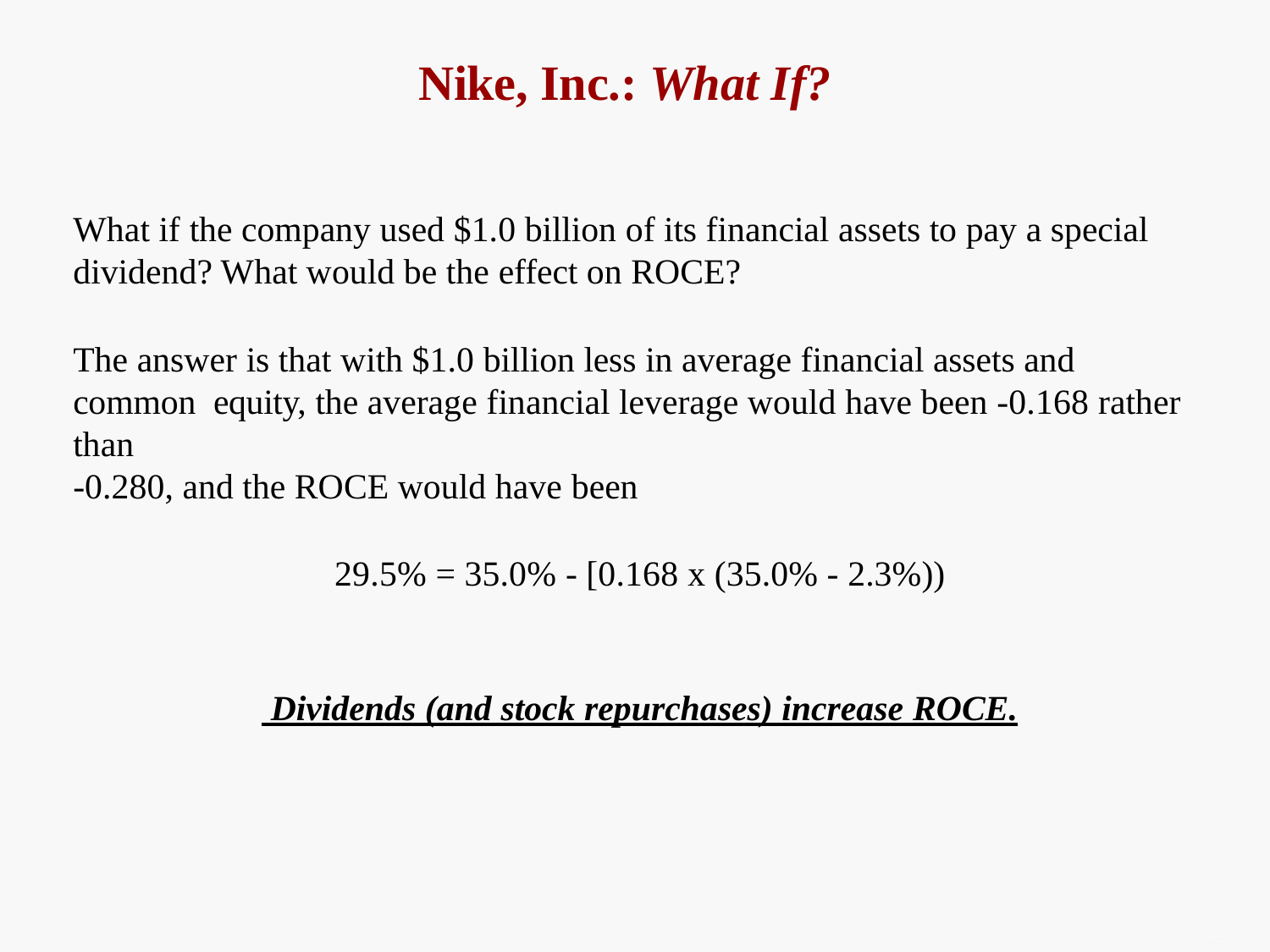

# Nike, Inc.: What If?
What if the company used $1.0 billion of its financial assets to pay a special
dividend? What would be the effect on ROCE?

The answer is that with $1.0 billion less in average financial assets and common  equity, the average financial leverage would have been -0.168 rather than
-0.280, and the ROCE would have been

29.5% = 35.0% - [0.168 x (35.0% - 2.3%))

 Dividends (and stock repurchases) increase ROCE.